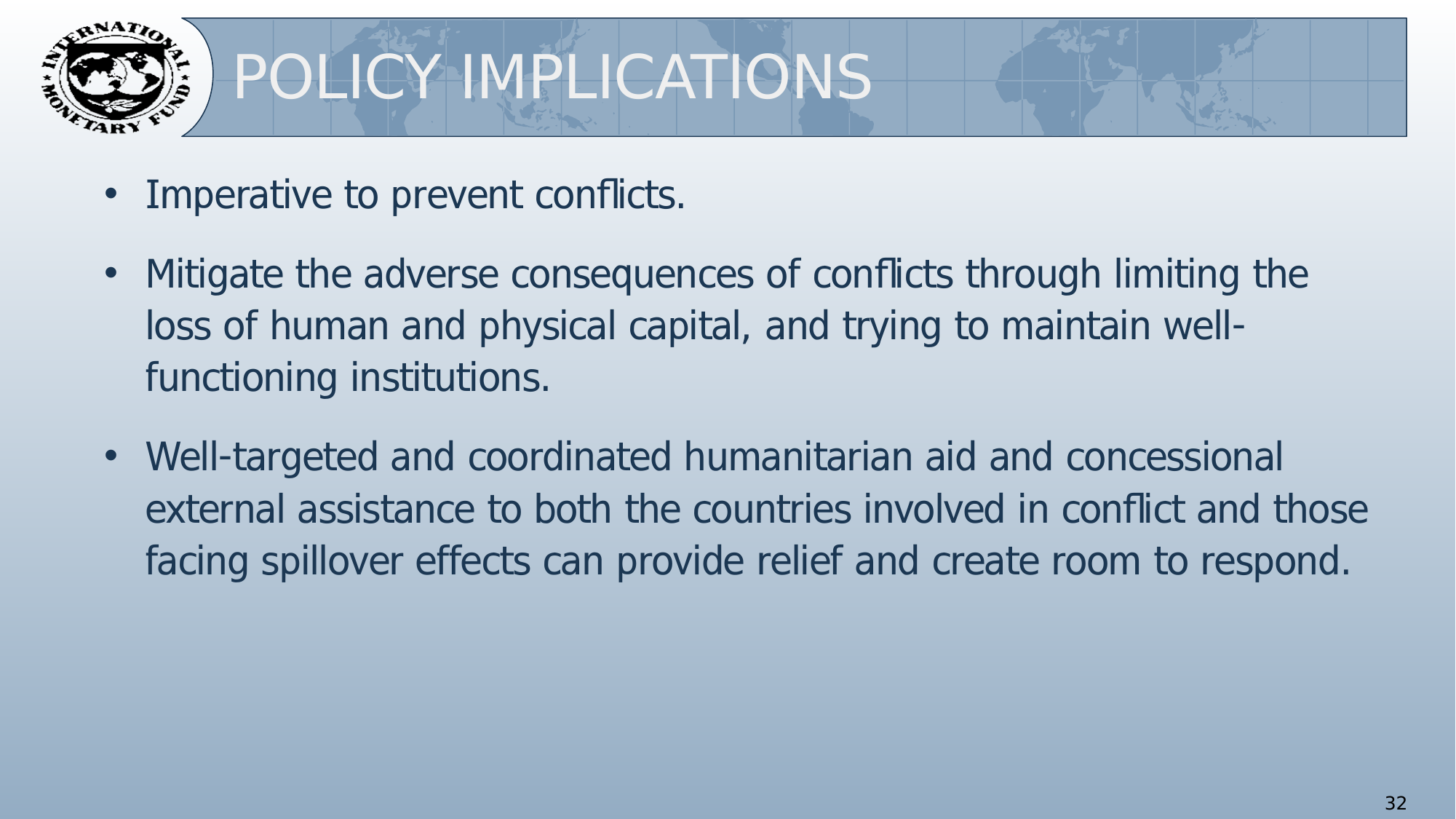

Policy implications
Imperative to prevent conflicts.
Mitigate the adverse consequences of conflicts through limiting the loss of human and physical capital, and trying to maintain well-functioning institutions.
Well-targeted and coordinated humanitarian aid and concessional external assistance to both the countries involved in conflict and those facing spillover effects can provide relief and create room to respond.

32